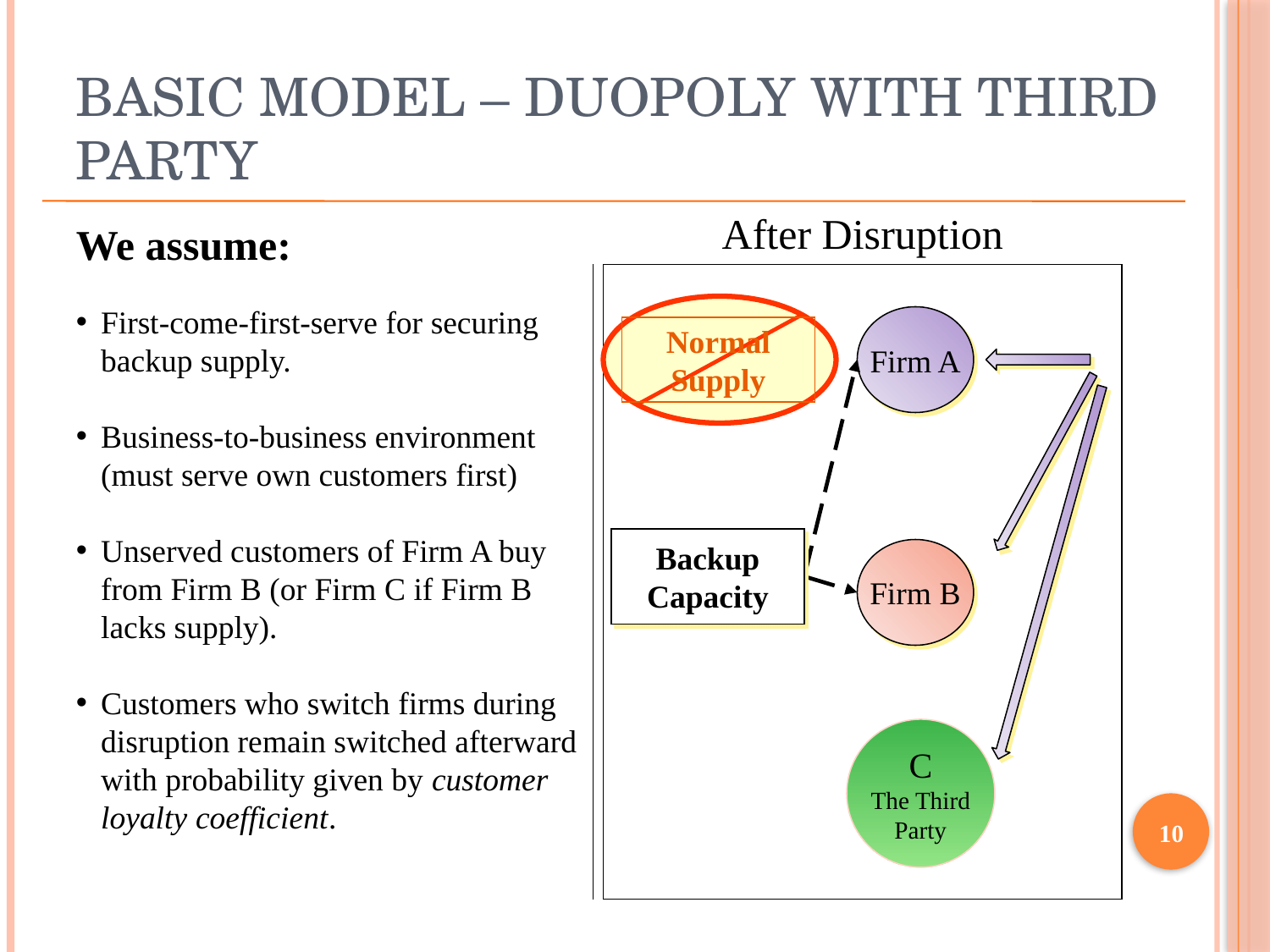

# Basic Model – Duopoly with Third Party
Before Disruption
After Disruption
We assume:

First-come-first-serve for securing backup supply.

Business-to-business environment (must serve own customers first)

Unserved customers of Firm A buy from Firm B (or Firm C if Firm B lacks supply).

Customers who switch firms during disruption remain switched afterward with probability given by customer loyalty coefficient.

Normal
Supply
Firm A
Firm A
Normal
Supply

Backup
Capacity
Backup
Capacity
Firm B
Firm B

C
The Third
Party
C
The Third
Party

10